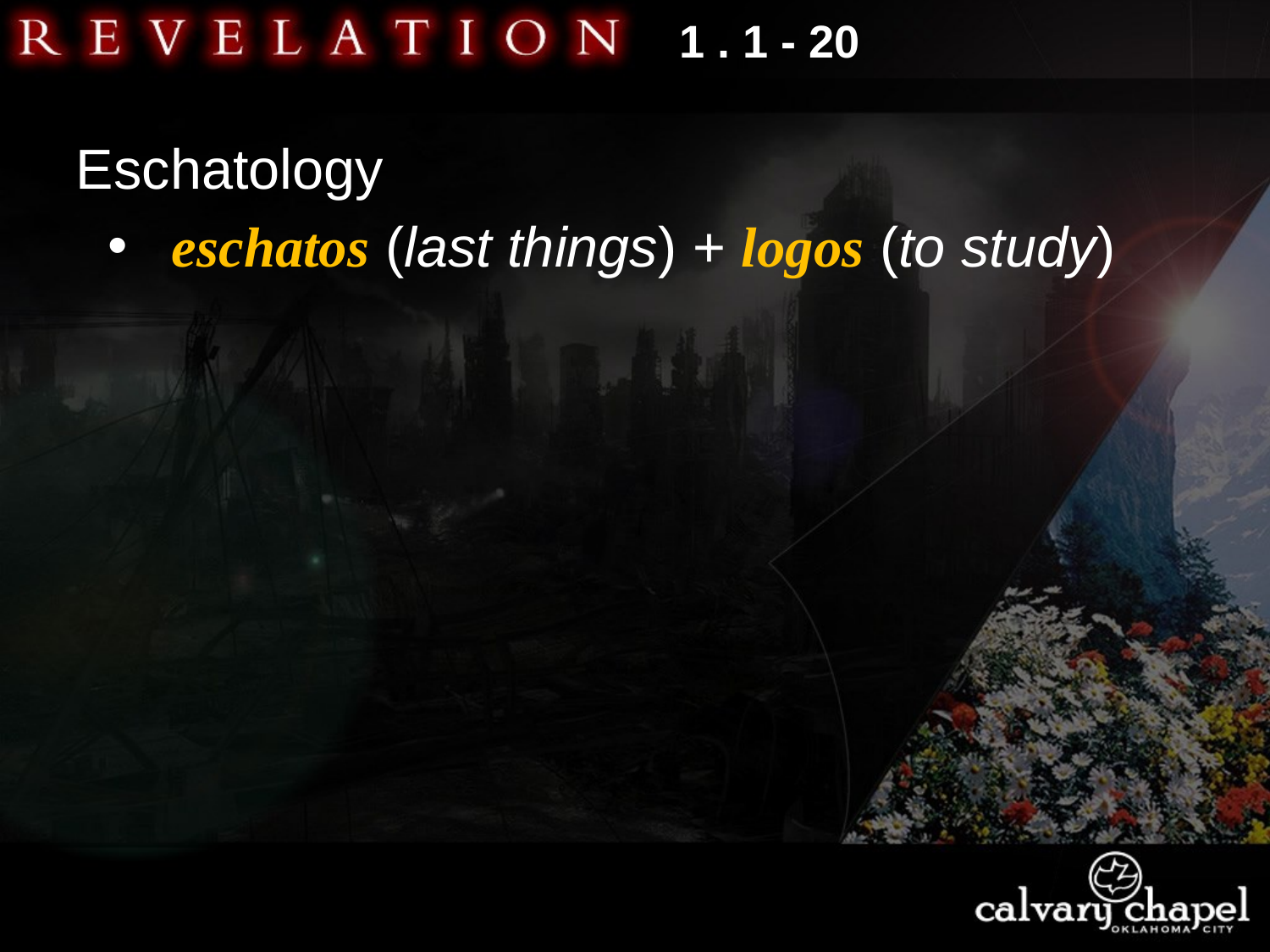

1 . 1 - 20
Eschatology
 eschatos (last things) + logos (to study)